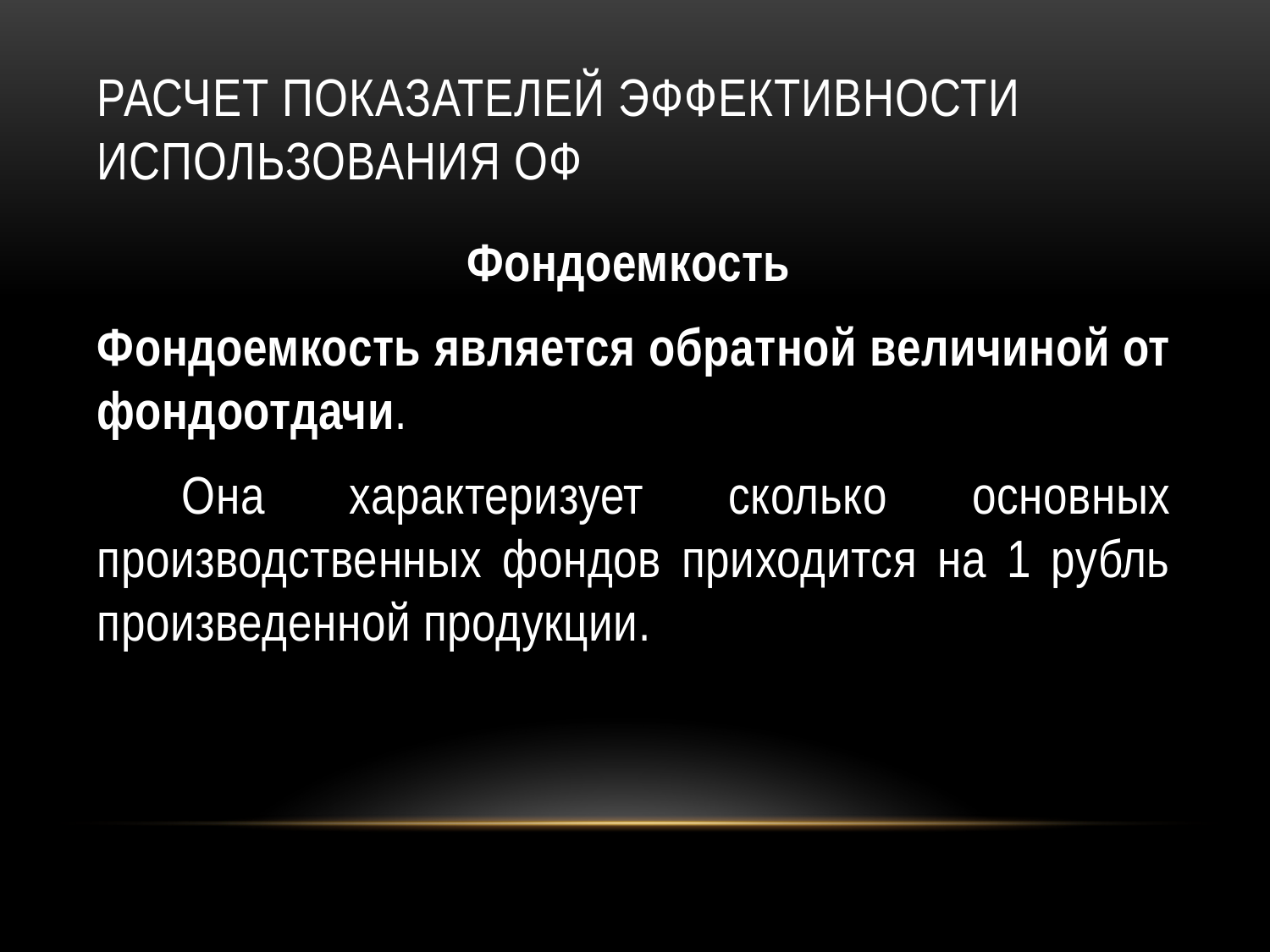

# Расчет показателей эффективности использования Оф
Фондоемкость
Фондоемкость является обратной величиной от фондоотдачи.
 Она характеризует сколько основных производственных фондов приходится на 1 рубль произведенной продукции.